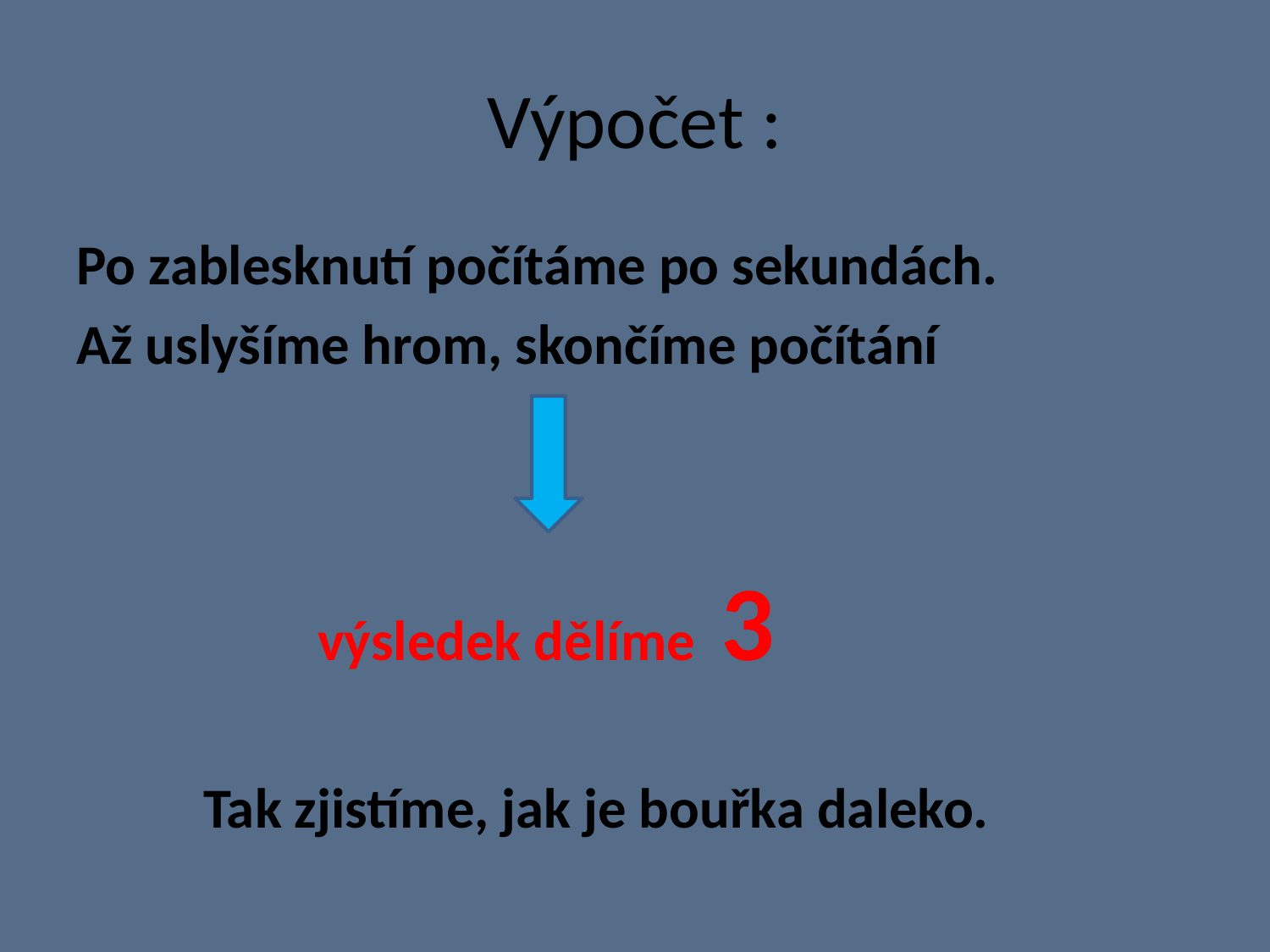

# Výpočet :
Po zablesknutí počítáme po sekundách.
Až uslyšíme hrom, skončíme počítání

                   výsledek dělíme  3

          Tak zjistíme, jak je bouřka daleko.